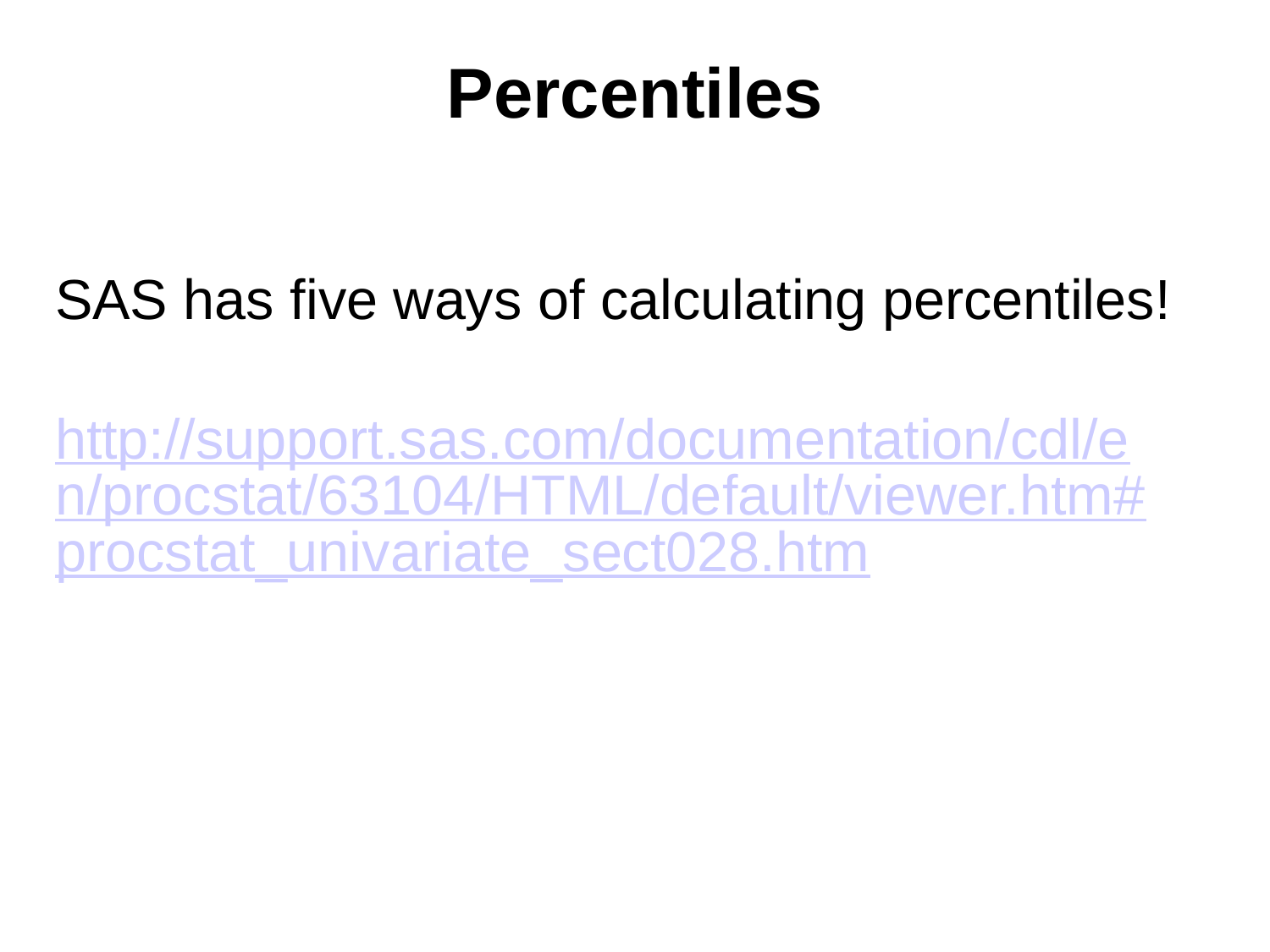

# Percentiles

SAS has five ways of calculating percentiles!

http://support.sas.com/documentation/cdl/en/procstat/63104/HTML/default/viewer.htm#procstat_univariate_sect028.htm